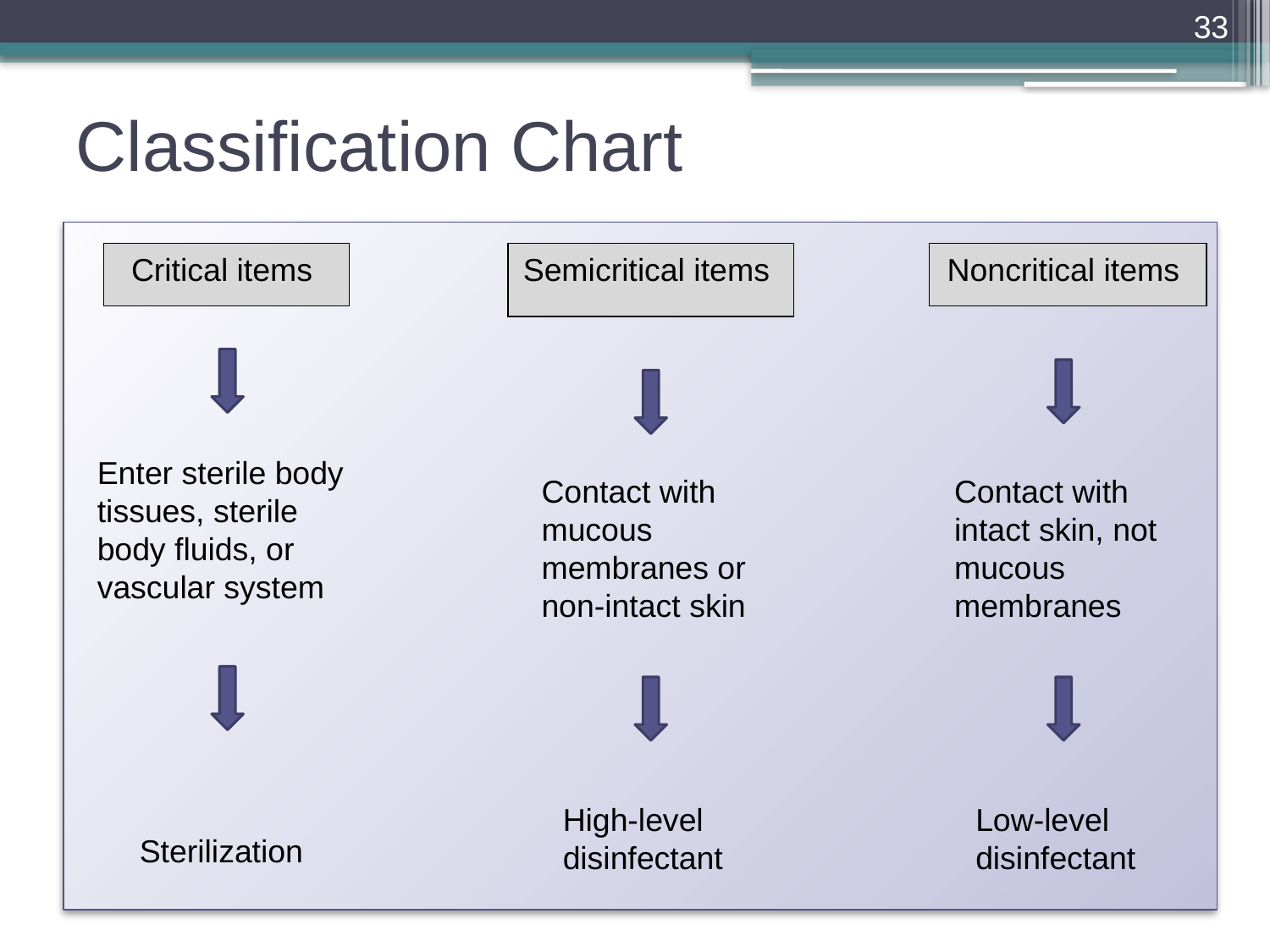

33
# Classification Chart

Critical items
Semicritical items
Noncritical items

Enter sterile body tissues, sterile body fluids, or vascular system
Contact with mucous membranes or non-intact skin
Contact with intact skin, not mucous membranes

High-level disinfectant
Low-level disinfectant
Sterilization